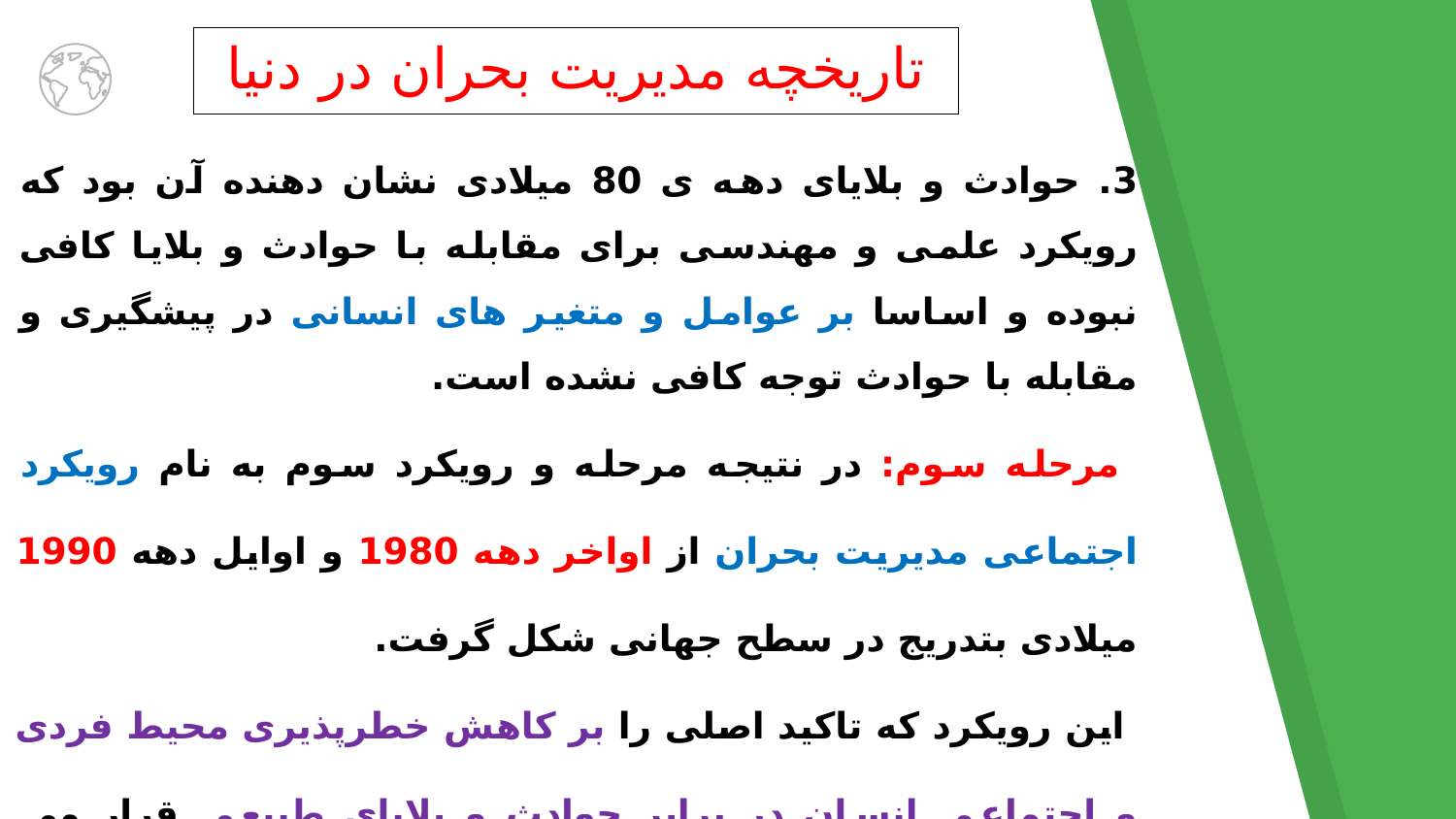

تاریخچه مدیریت بحران در دنیا

3. حوادث و بلایای دهه ی 80 میلادی نشان دهنده آن بود که رویکرد علمی و مهندسی برای مقابله با حوادث و بلایا کافی نبوده و اساسا بر عوامل و متغیر های انسانی در پیشگیری و مقابله با حوادث توجه کافی نشده است.
 مرحله سوم: در نتیجه مرحله و رویکرد سوم به نام رویکرد اجتماعی مدیریت بحران از اواخر دهه 1980 و اوایل دهه 1990 میلادی بتدریج در سطح جهانی شکل گرفت.
 این رویکرد که تاکید اصلی را بر کاهش خطرپذیری محیط فردی و اجتماعی انسان در برابر حوادث و بلایای طبیعی قرار می دهد؛ هم اکنون رویکرد غالب و فراگیر در سطح بین الملل و بسیاری از کشور های جهان است.